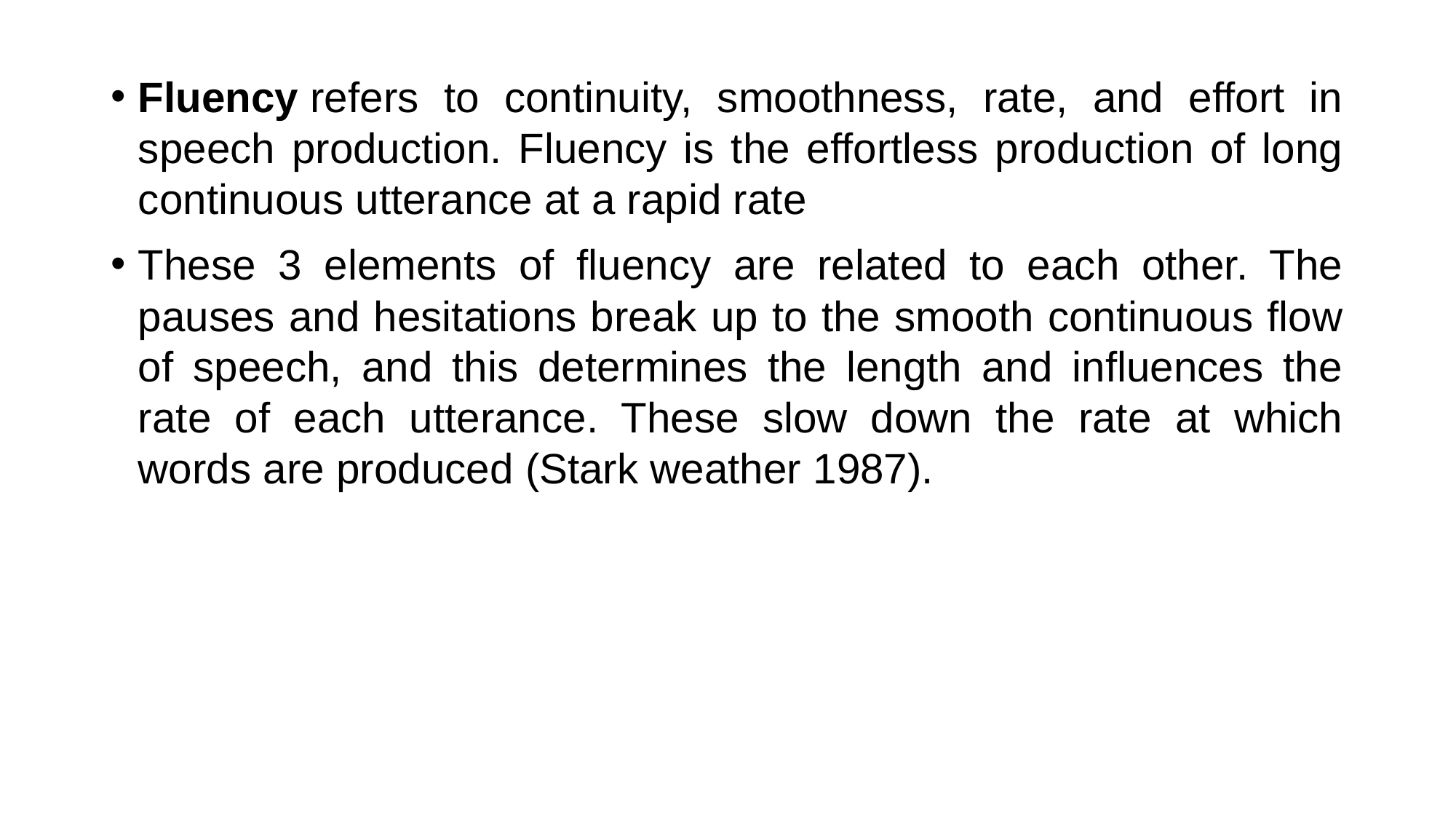

Fluency refers to continuity, smoothness, rate, and effort in speech production. Fluency is the effortless production of long continuous utterance at a rapid rate
These 3 elements of fluency are related to each other. The pauses and hesitations break up to the smooth continuous flow of speech, and this determines the length and influences the rate of each utterance. These slow down the rate at which words are produced (Stark weather 1987).